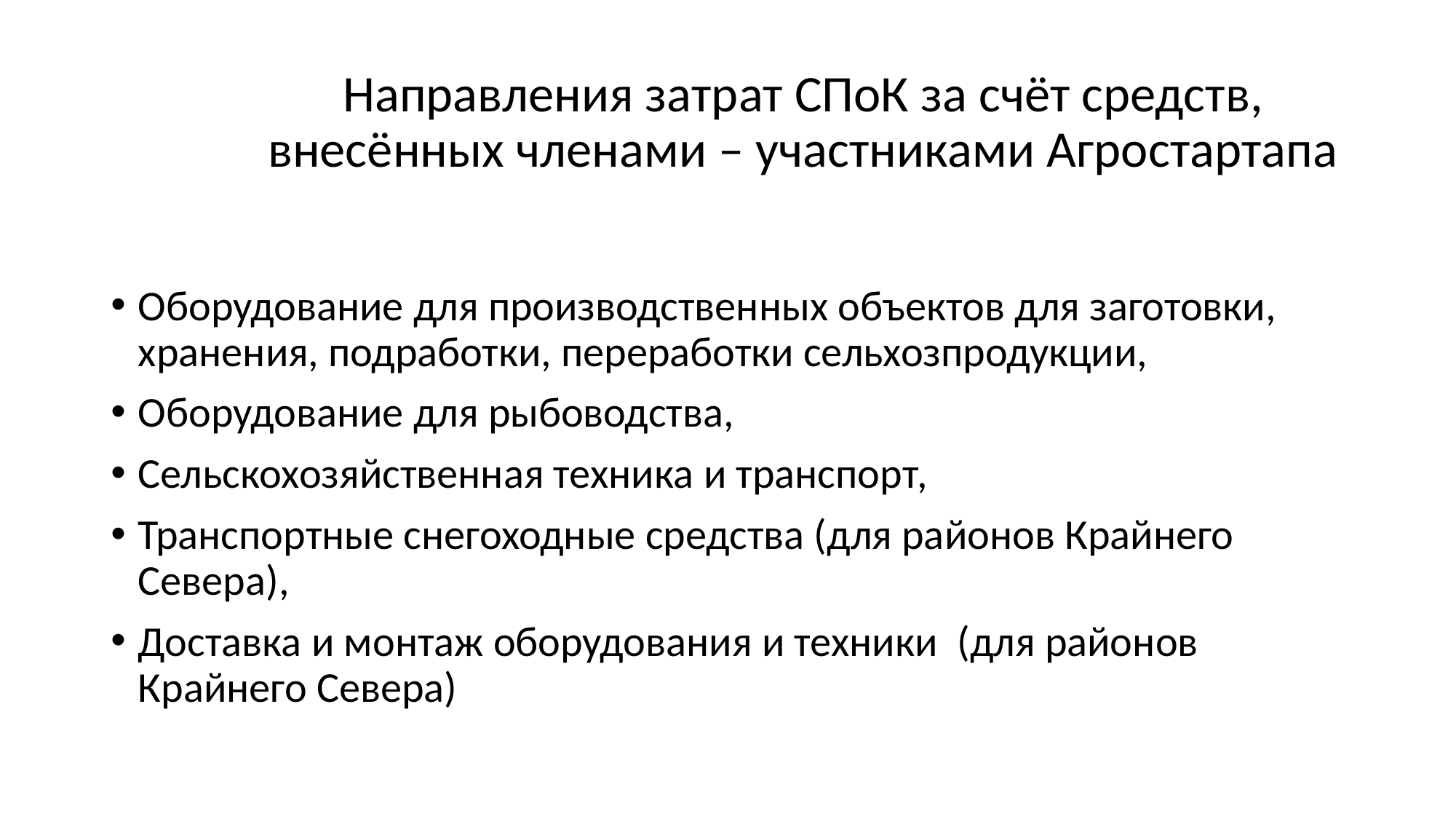

# Направления затрат СПоК за счёт средств, внесённых членами – участниками Агростартапа
Оборудование для производственных объектов для заготовки, хранения, подработки, переработки сельхозпродукции,
Оборудование для рыбоводства,
Сельскохозяйственная техника и транспорт,
Транспортные снегоходные средства (для районов Крайнего Севера),
Доставка и монтаж оборудования и техники  (для районов Крайнего Севера)